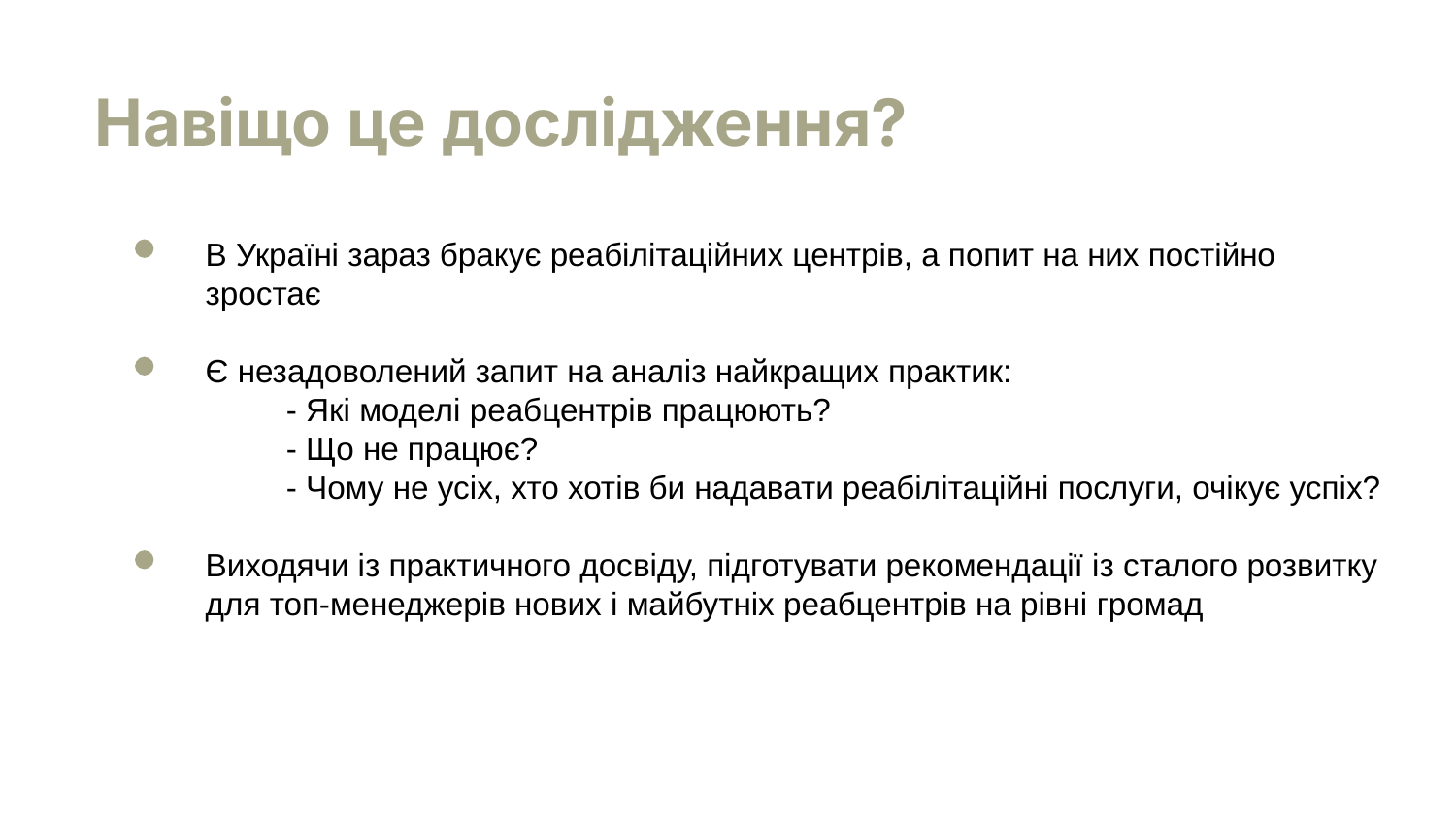

Навіщо це дослідження?
В Україні зараз бракує реабілітаційних центрів, а попит на них постійно зростає

Є незадоволений запит на аналіз найкращих практик:
         - Які моделі реабцентрів працюють?
         - Що не працює?
         - Чому не усіх, хто хотів би надавати реабілітаційні послуги, очікує успіх?

Виходячи із практичного досвіду, підготувати рекомендації із сталого розвитку для топ-менеджерів нових і майбутніх реабцентрів на рівні громад